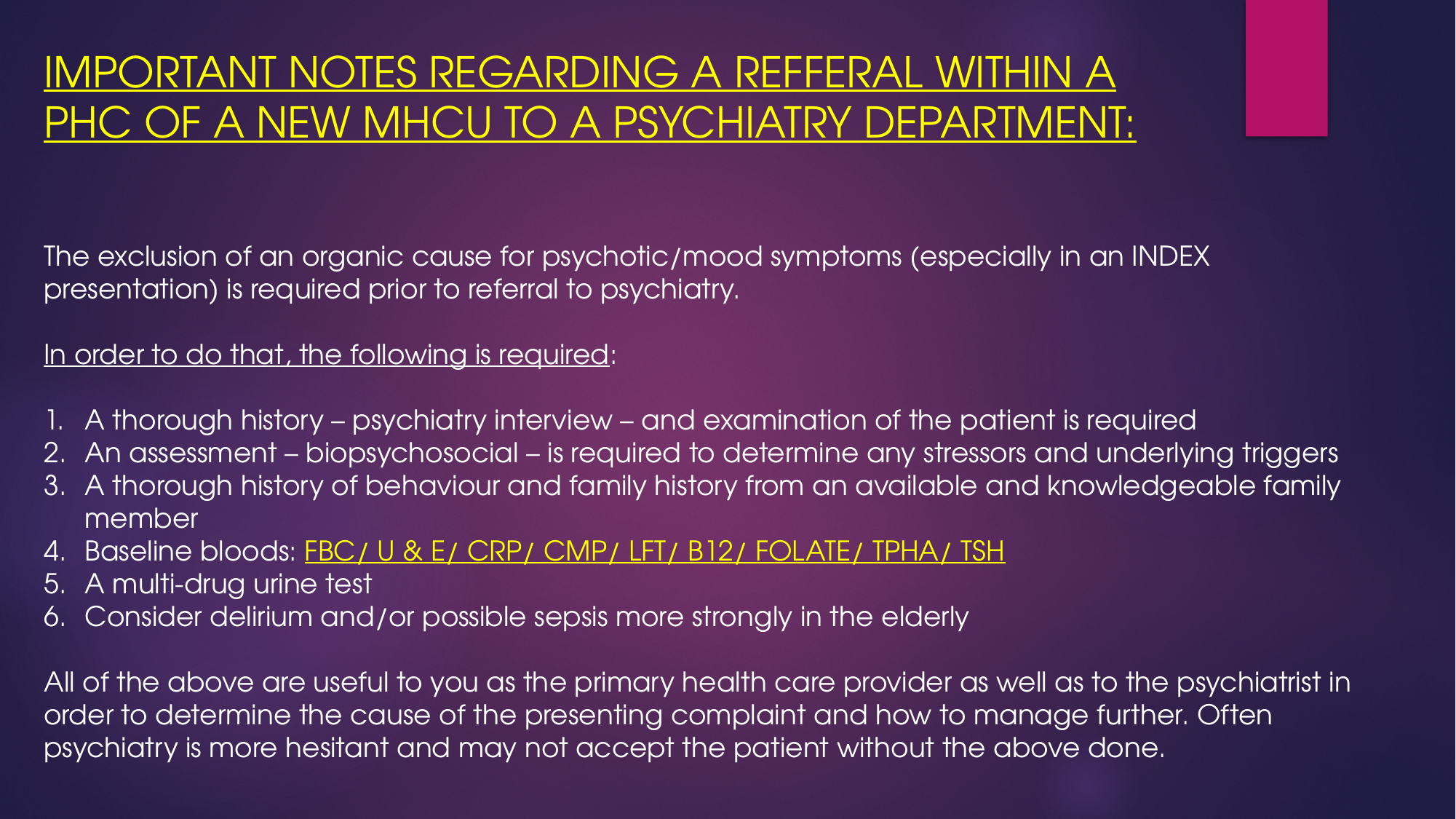

IMPORTANT NOTES REGARDING A REFFERAL WITHIN A PHC OF A NEW MHCU TO A PSYCHIATRY DEPARTMENT:
The exclusion of an organic cause for psychotic/mood symptoms (especially in an INDEX presentation) is required prior to referral to psychiatry.

In order to do that, the following is required:

A thorough history – psychiatry interview – and examination of the patient is required
An assessment – biopsychosocial – is required to determine any stressors and underlying triggers
A thorough history of behaviour and family history from an available and knowledgeable family member
Baseline bloods: FBC/ U & E/ CRP/ CMP/ LFT/ B12/ FOLATE/ TPHA/ TSH
A multi-drug urine test
Consider delirium and/or possible sepsis more strongly in the elderly

All of the above are useful to you as the primary health care provider as well as to the psychiatrist in
order to determine the cause of the presenting complaint and how to manage further. Often psychiatry is more hesitant and may not accept the patient without the above done.